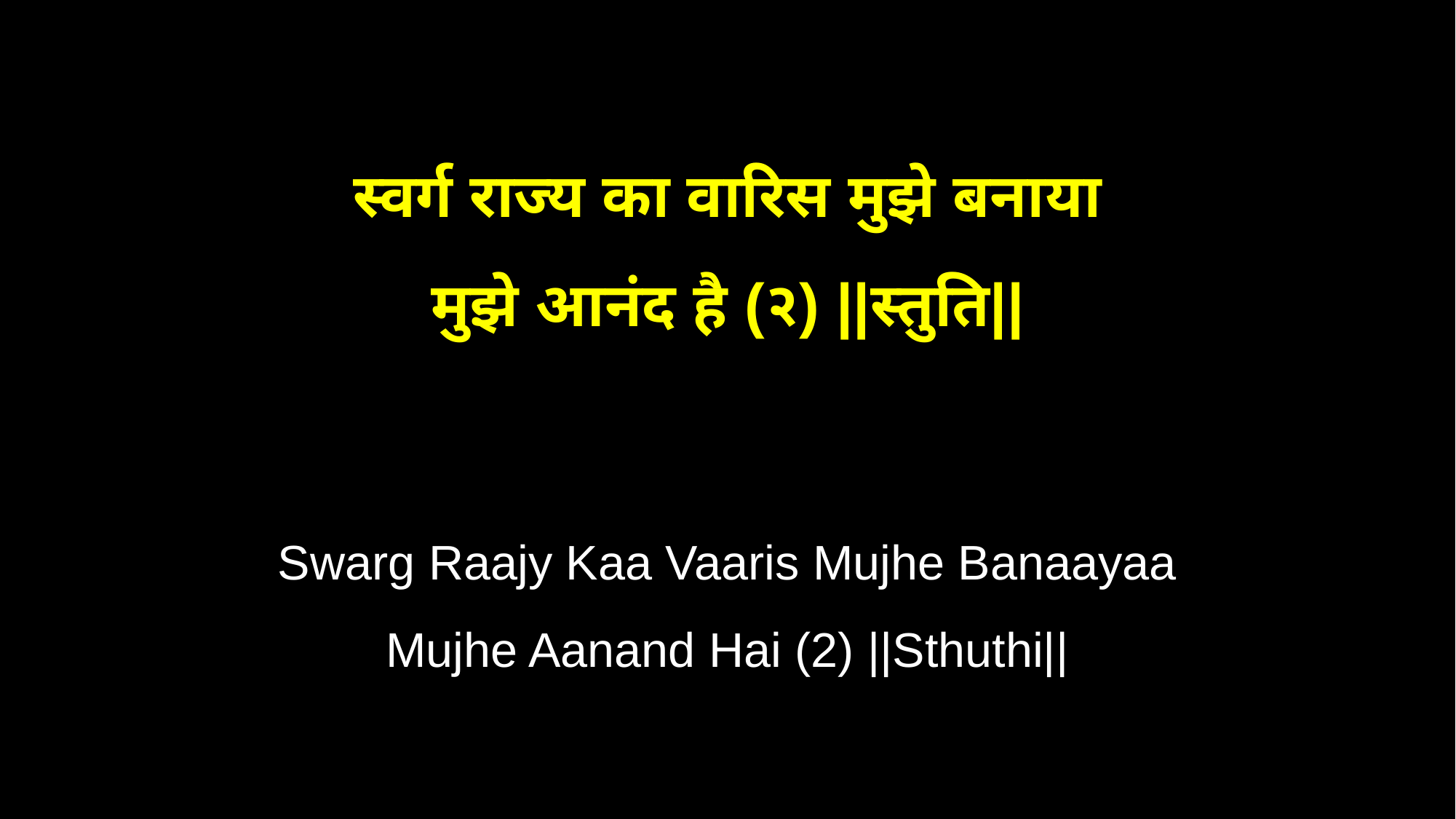

स्वर्ग राज्य का वारिस मुझे बनाया
मुझे आनंद है (२) ||स्तुति||
Swarg Raajy Kaa Vaaris Mujhe Banaayaa
Mujhe Aanand Hai (2) ||Sthuthi||